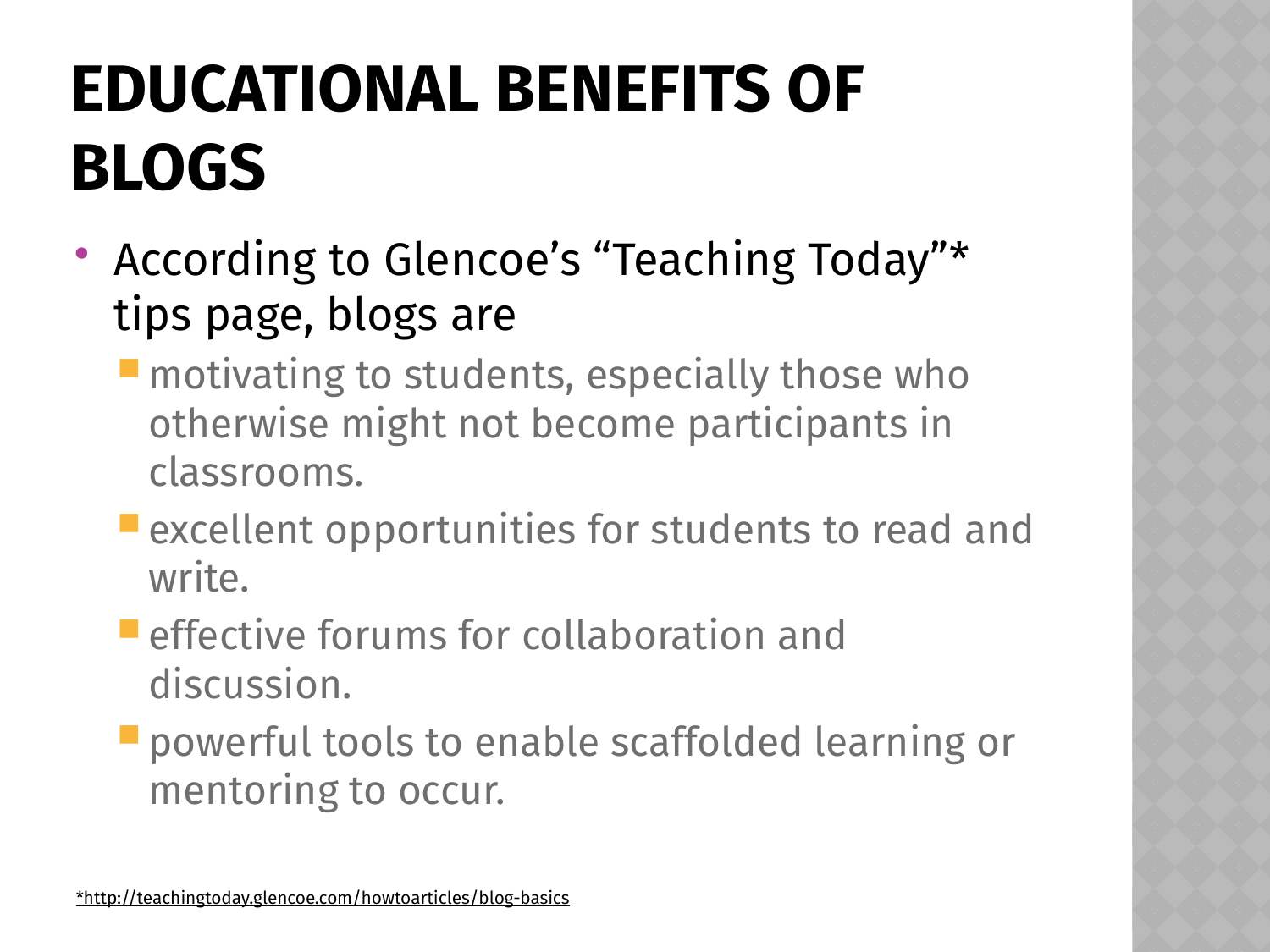

# Educational benefits of blogs
According to Glencoe’s “Teaching Today”* tips page, blogs are
motivating to students, especially those who otherwise might not become participants in classrooms.
excellent opportunities for students to read and write.
effective forums for collaboration and discussion.
powerful tools to enable scaffolded learning or mentoring to occur.

*http://teachingtoday.glencoe.com/howtoarticles/blog-basics